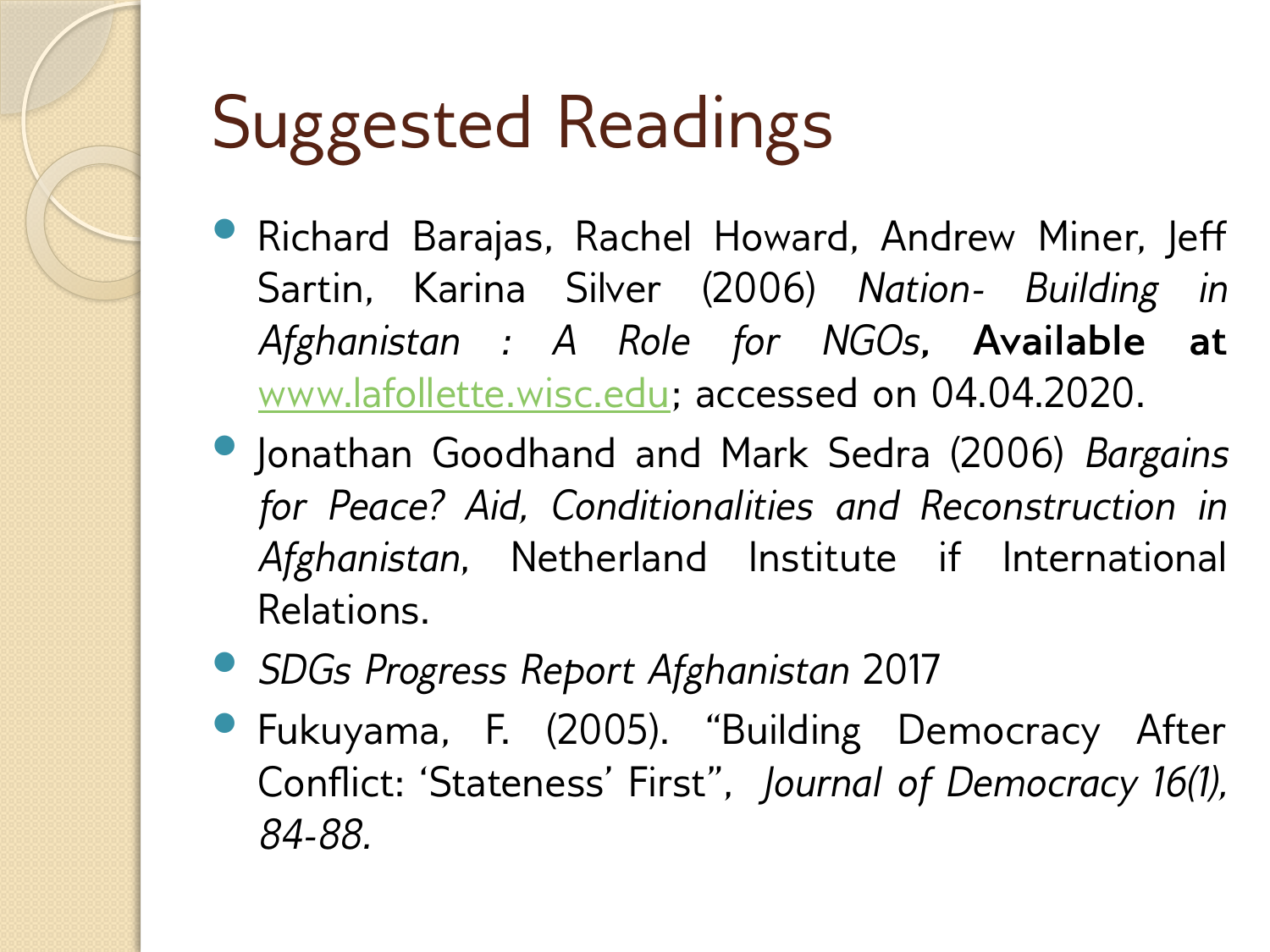

# Suggested Readings
Richard Barajas, Rachel Howard, Andrew Miner, Jeff Sartin, Karina Silver (2006) Nation- Building in Afghanistan : A Role for NGOs, Available at www.lafollette.wisc.edu; accessed on 04.04.2020.
Jonathan Goodhand and Mark Sedra (2006) Bargains for Peace? Aid, Conditionalities and Reconstruction in Afghanistan, Netherland Institute if International Relations.
SDGs Progress Report Afghanistan 2017
Fukuyama, F. (2005). “Building Democracy After Conflict: ‘Stateness’ First”,  Journal of Democracy 16(1), 84-88.